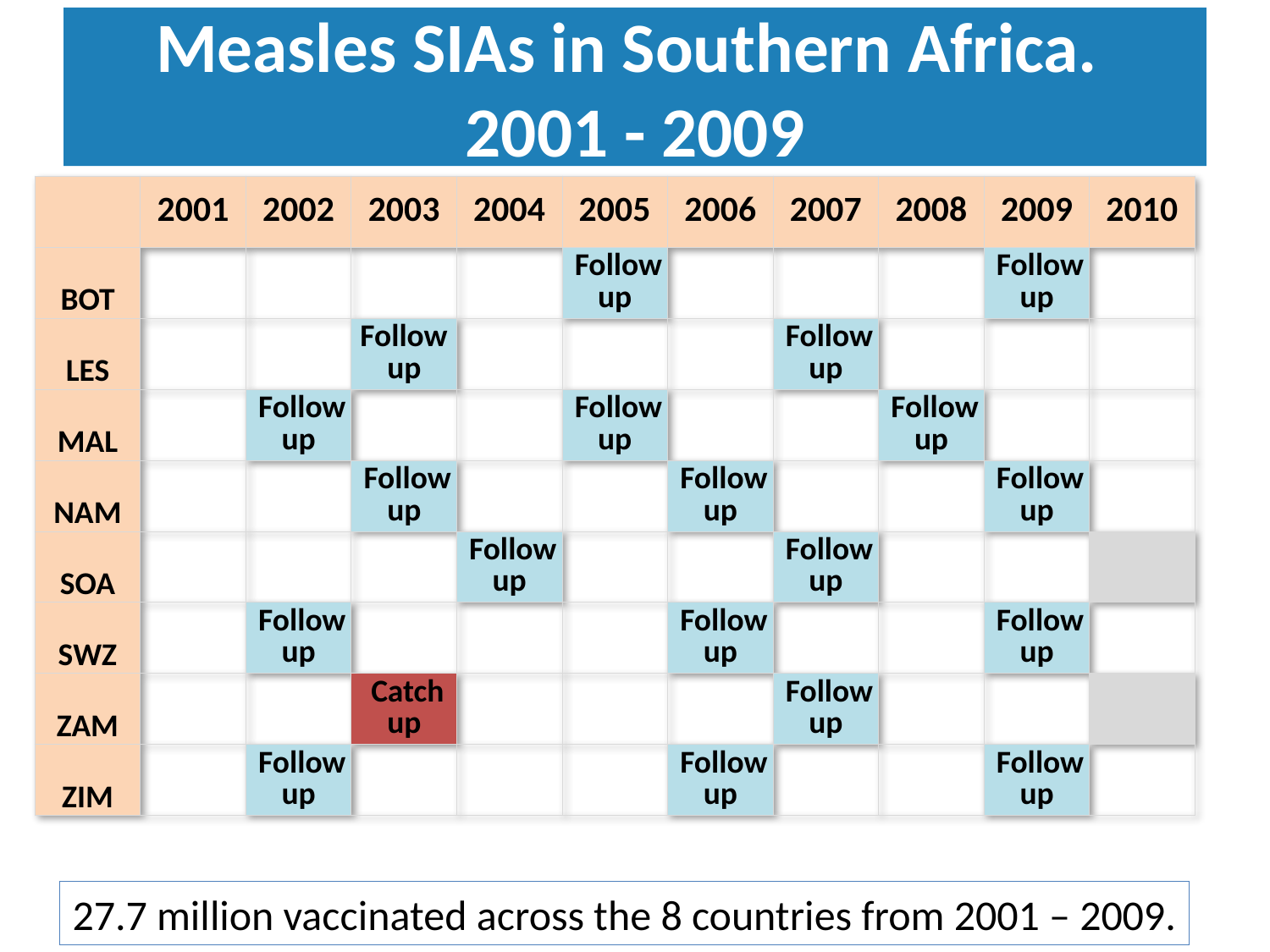

# Measles SIAs in Southern Africa. 2001 - 2009
|  | 2001 | 2002 | 2003 | 2004 | 2005 | 2006 | 2007 | 2008 | 2009 | 2010 |
| --- | --- | --- | --- | --- | --- | --- | --- | --- | --- | --- |
| BOT |  |  |  |  | Follow up |  |  |  | Follow up |  |
| LES |  |  | Follow up |  |  |  | Follow up |  |  |  |
| MAL |  | Follow up |  |  | Follow up |  |  | Follow up |  |  |
| NAM |  |  | Follow up |  |  | Follow up |  |  | Follow up |  |
| SOA |  |  |  | Follow up |  |  | Follow up |  |  |  |
| SWZ |  | Follow up |  |  |  | Follow up |  |  | Follow up |  |
| ZAM |  |  | Catch up |  |  |  | Follow up |  |  |  |
| ZIM |  | Follow up |  |  |  | Follow up |  |  | Follow up |  |
27.7 million vaccinated across the 8 countries from 2001 – 2009.